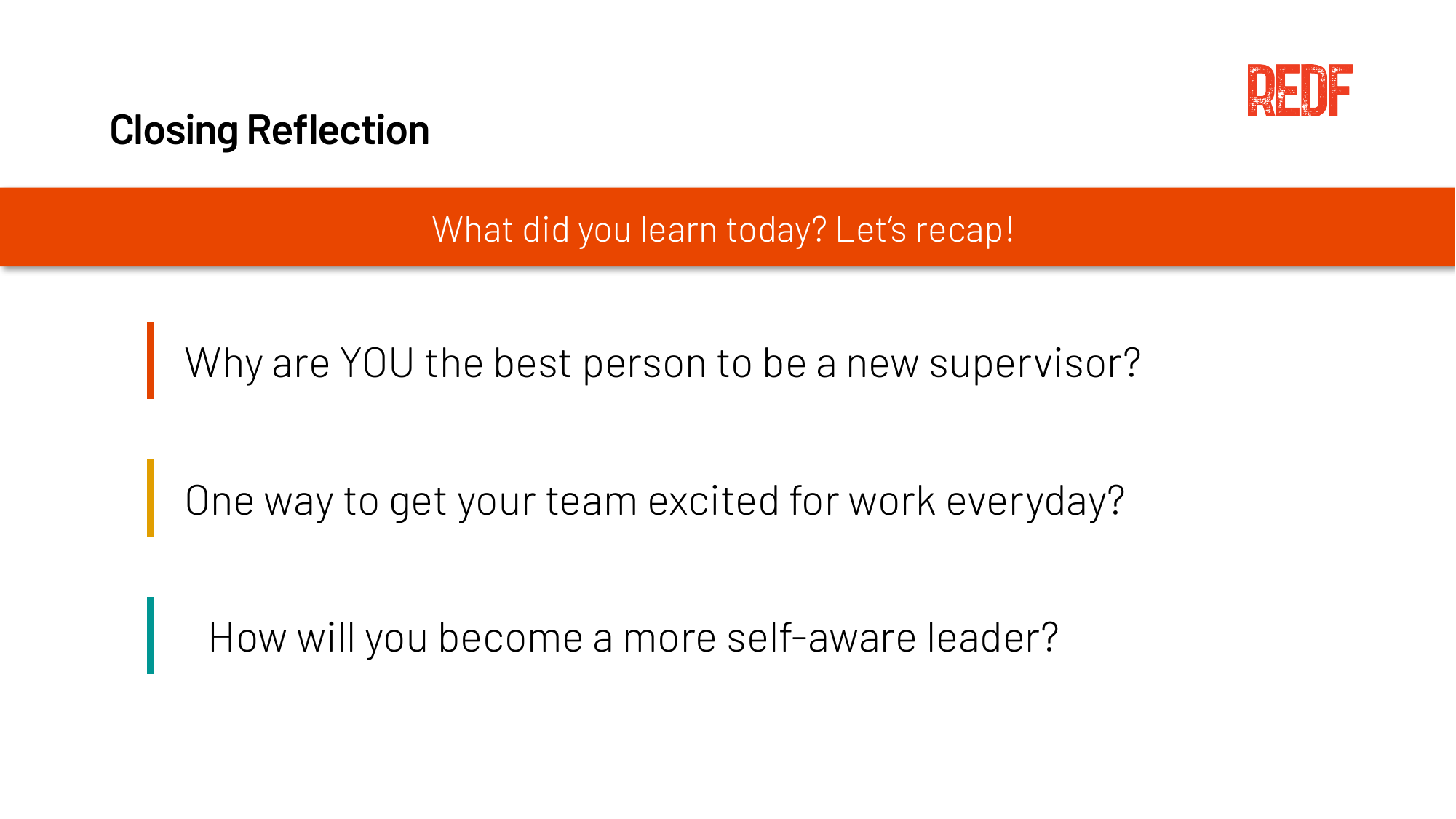

# Closing Reflection

What did you learn today? Let’s recap!

Why are YOU the best person to be a new supervisor?
One way to get your team excited for work everyday?
How will you become a more self-aware leader?